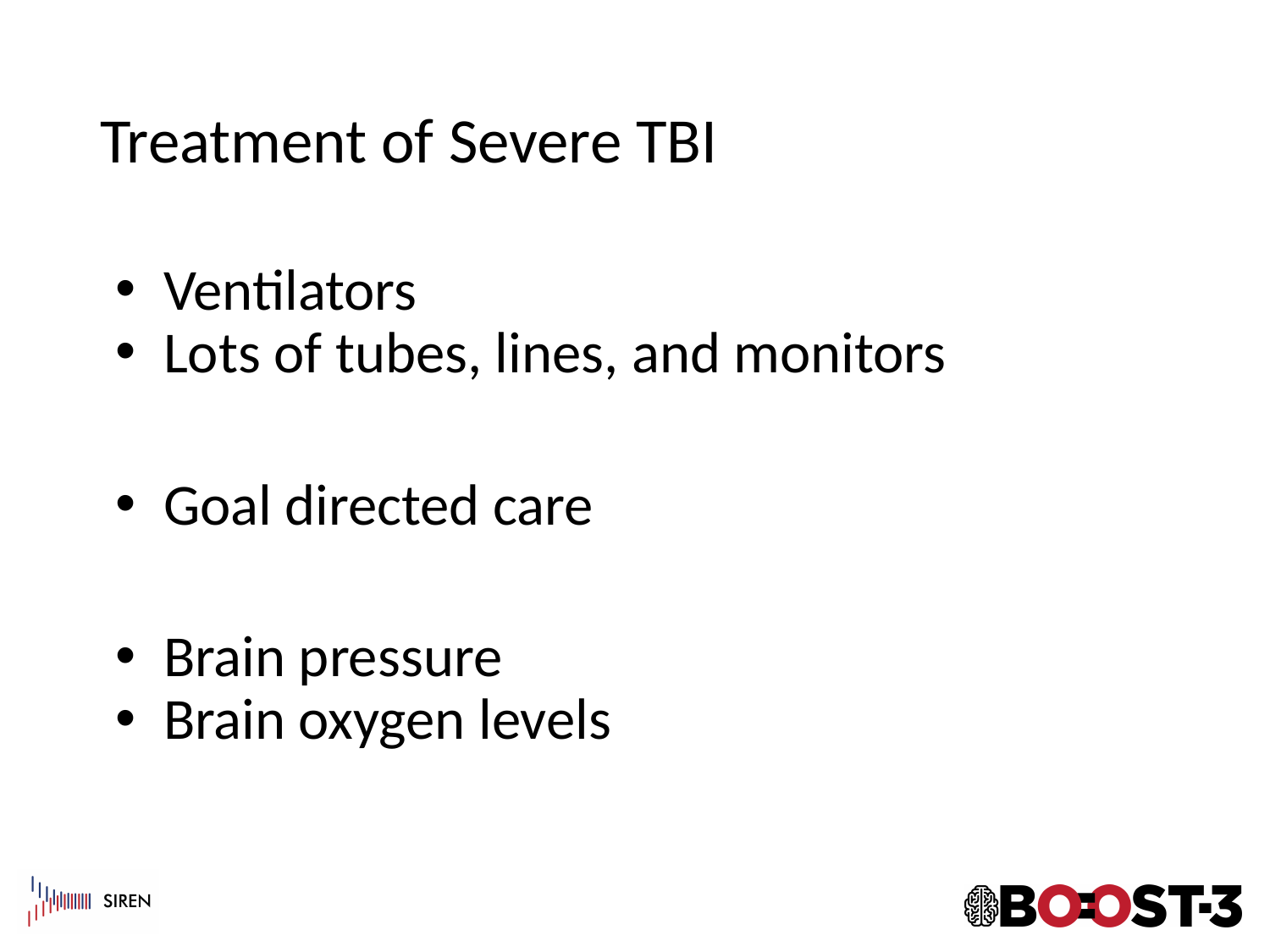

# Treatment of Severe TBI
Ventilators
Lots of tubes, lines, and monitors

Goal directed care

Brain pressure
Brain oxygen levels